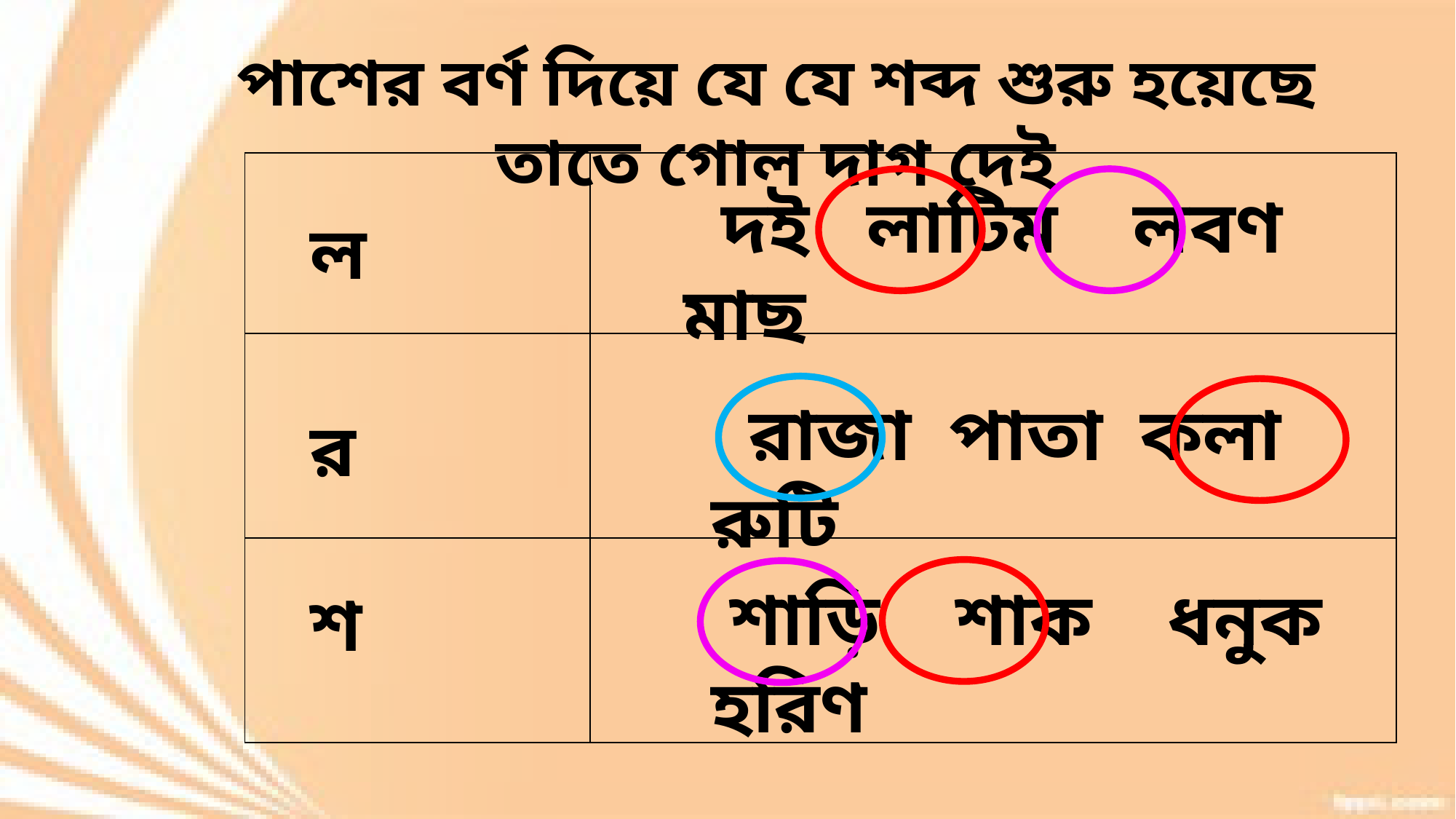

পাশের বর্ণ দিয়ে যে যে শব্দ শুরু হয়েছে তাতে গোল দাগ দেই
|  |  |
| --- | --- |
|  |  |
|  |  |

  দই   লাটিম    লবণ    মাছ
ল

  রাজা  পাতা  কলা    রুটি
র

 শাড়ি    শাক    ধনুক  হরিণ
শ